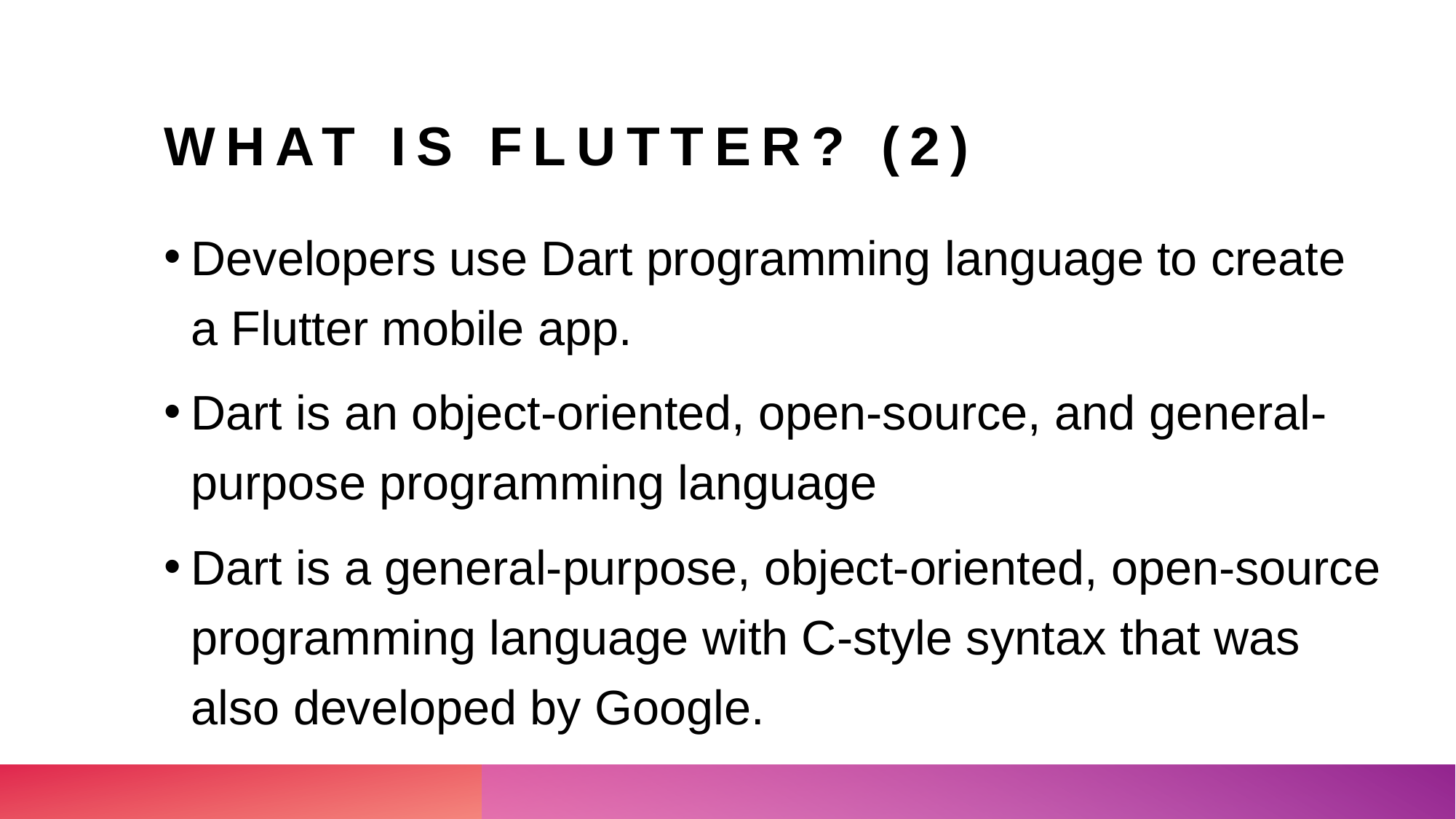

# What is Flutter? (2)
Developers use Dart programming language to create a Flutter mobile app.
Dart is an object-oriented, open-source, and general-purpose programming language
Dart is a general-purpose, object-oriented, open-source programming language with C-style syntax that was also developed by Google.